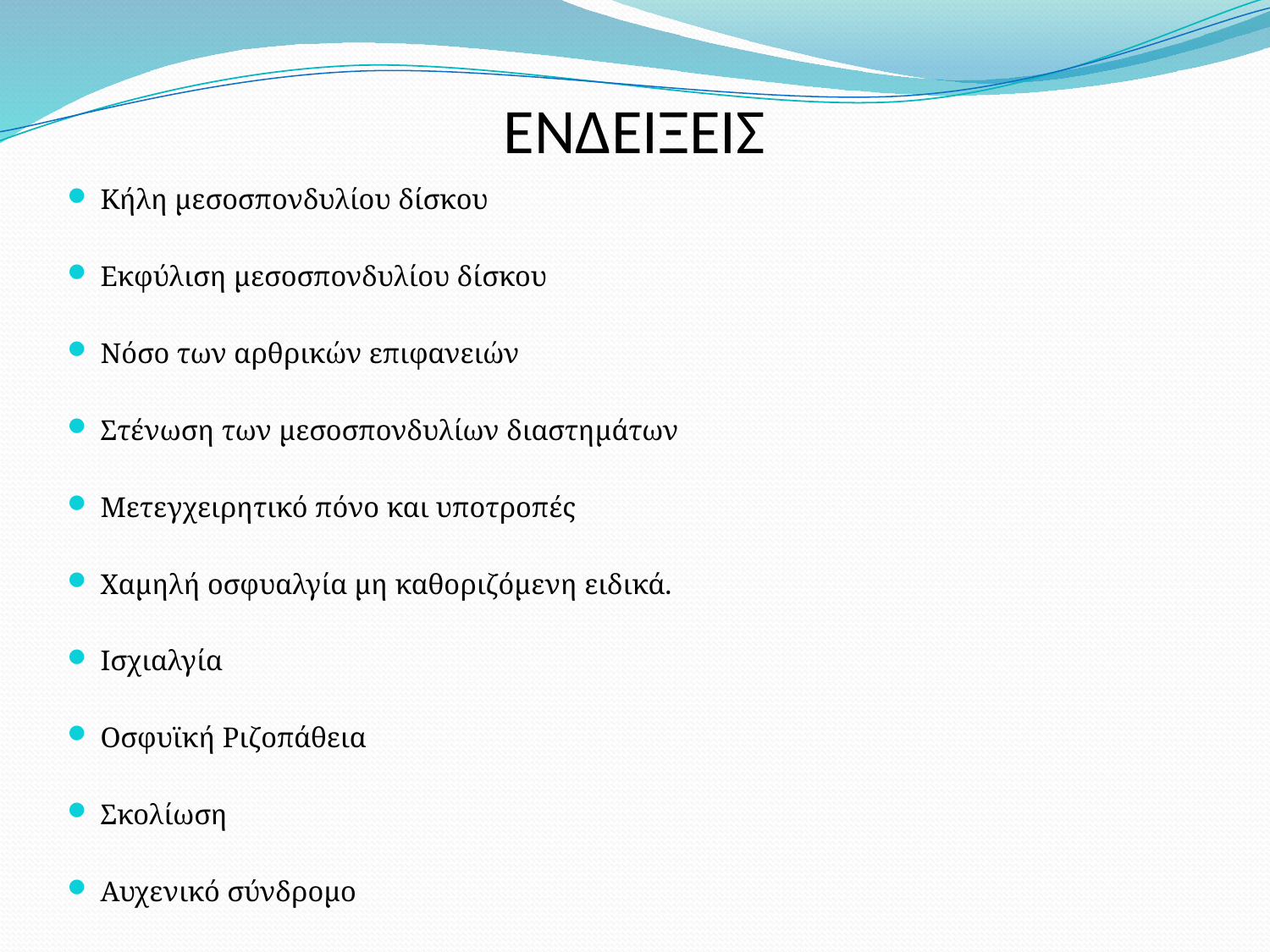

# ΕΝΔΕΙΞΕΙΣ
Κήλη μεσοσπονδυλίου δίσκου

Εκφύλιση μεσοσπονδυλίου δίσκου

Νόσο των αρθρικών επιφανειών

Στένωση των μεσοσπονδυλίων διαστημάτων

Μετεγχειρητικό πόνο και υποτροπές

Χαμηλή οσφυαλγία μη καθοριζόμενη ειδικά.

Ισχιαλγία

Οσφυϊκή Ριζοπάθεια

Σκολίωση

Αυχενικό σύνδρομο